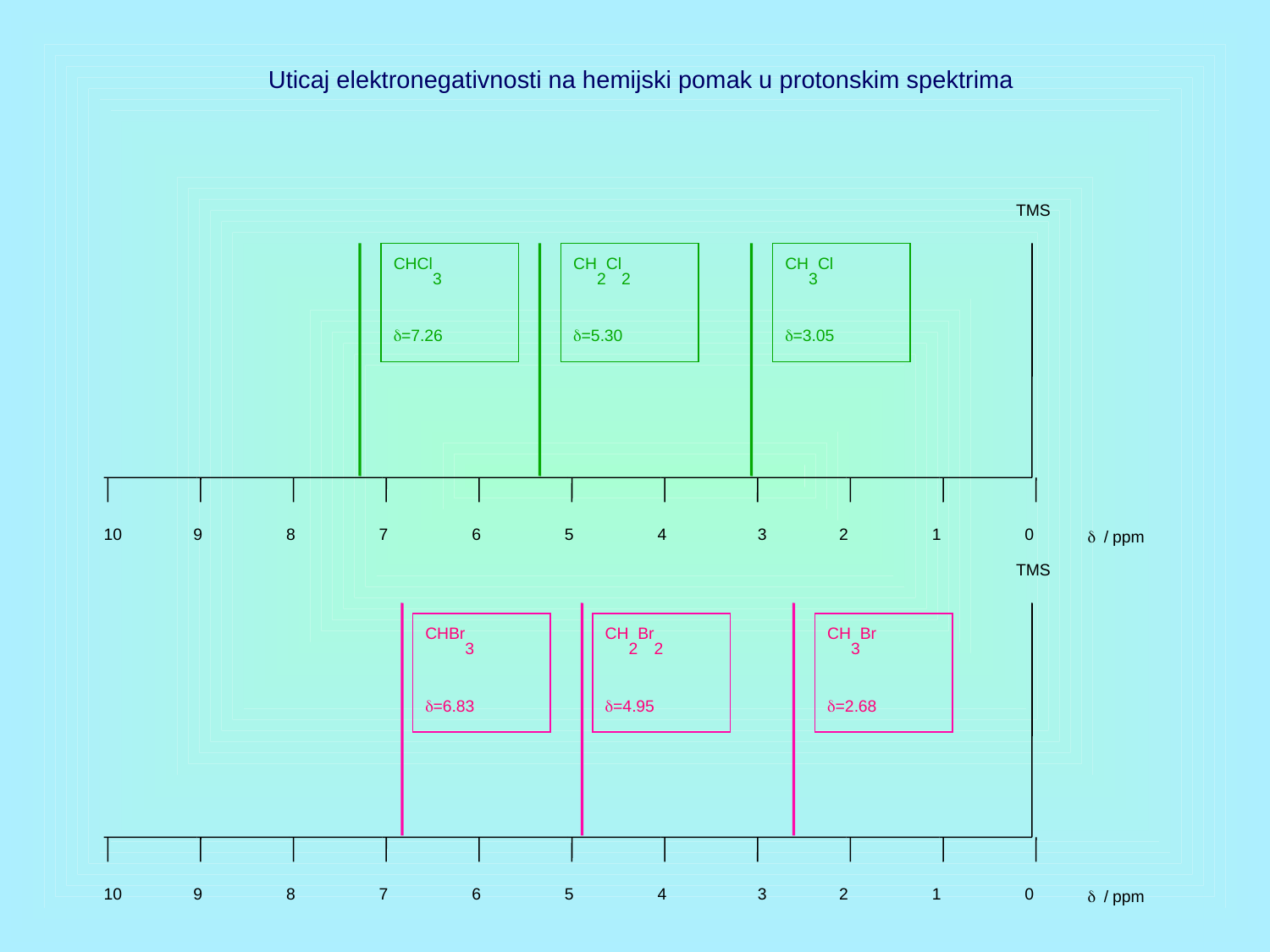

Uticaj elektronegativnosti na hemijski pomak u protonskim spektrima
TMS

10
9
8
7
6
5
4
3
2
1
0
δ / ppm

CHCl3

δ=7.26

CH2Cl2

δ=5.30

CH3Cl

δ=3.05
TMS

10
9
8
7
6
5
4
3
2
1
0
δ / ppm

CHBr3

δ=6.83

CH2Br2

δ=4.95

CH3Br

δ=2.68